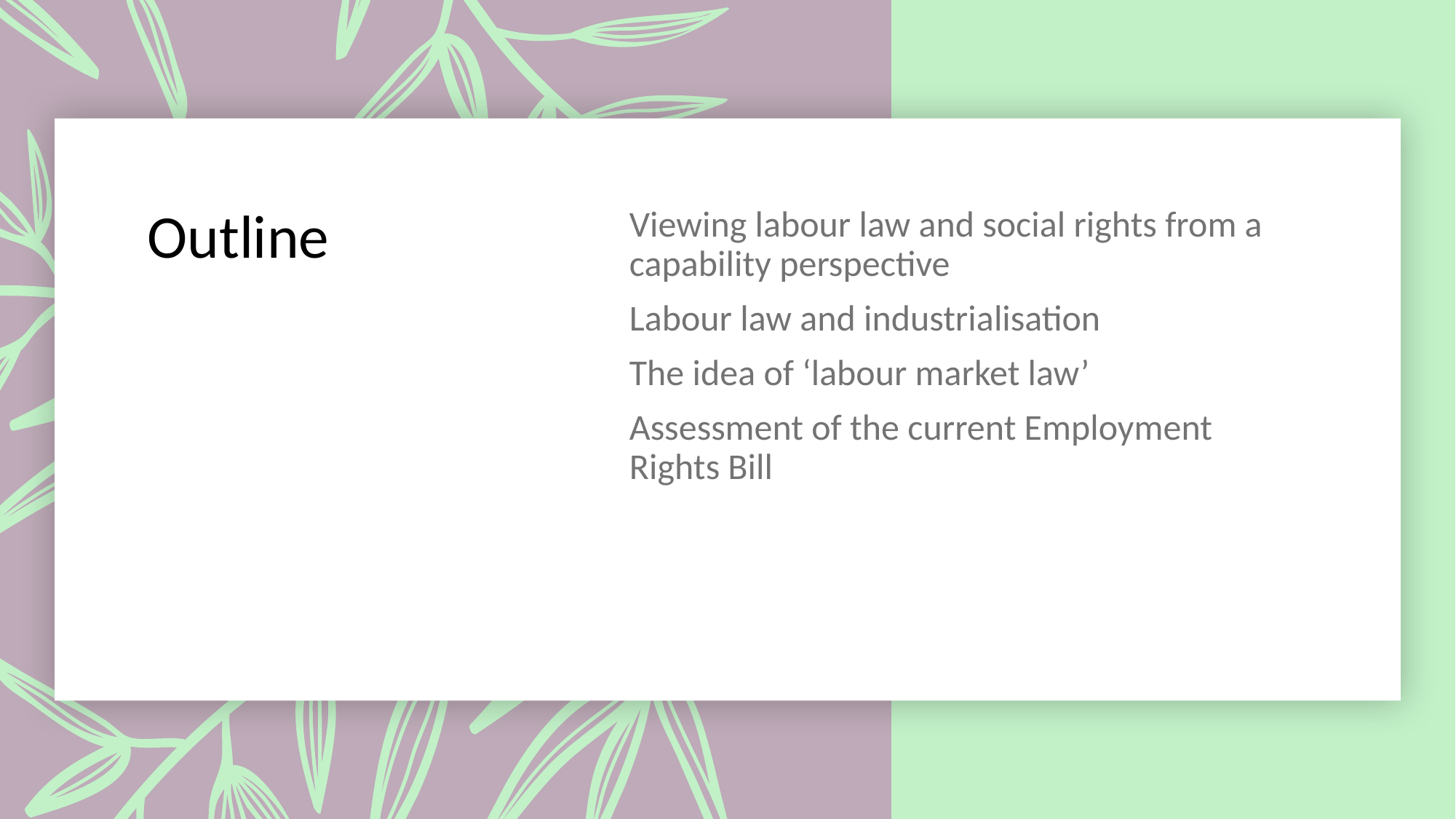

# Outline
Viewing labour law and social rights from a capability perspective
Labour law and industrialisation
The idea of ‘labour market law’
Assessment of the current Employment Rights Bill